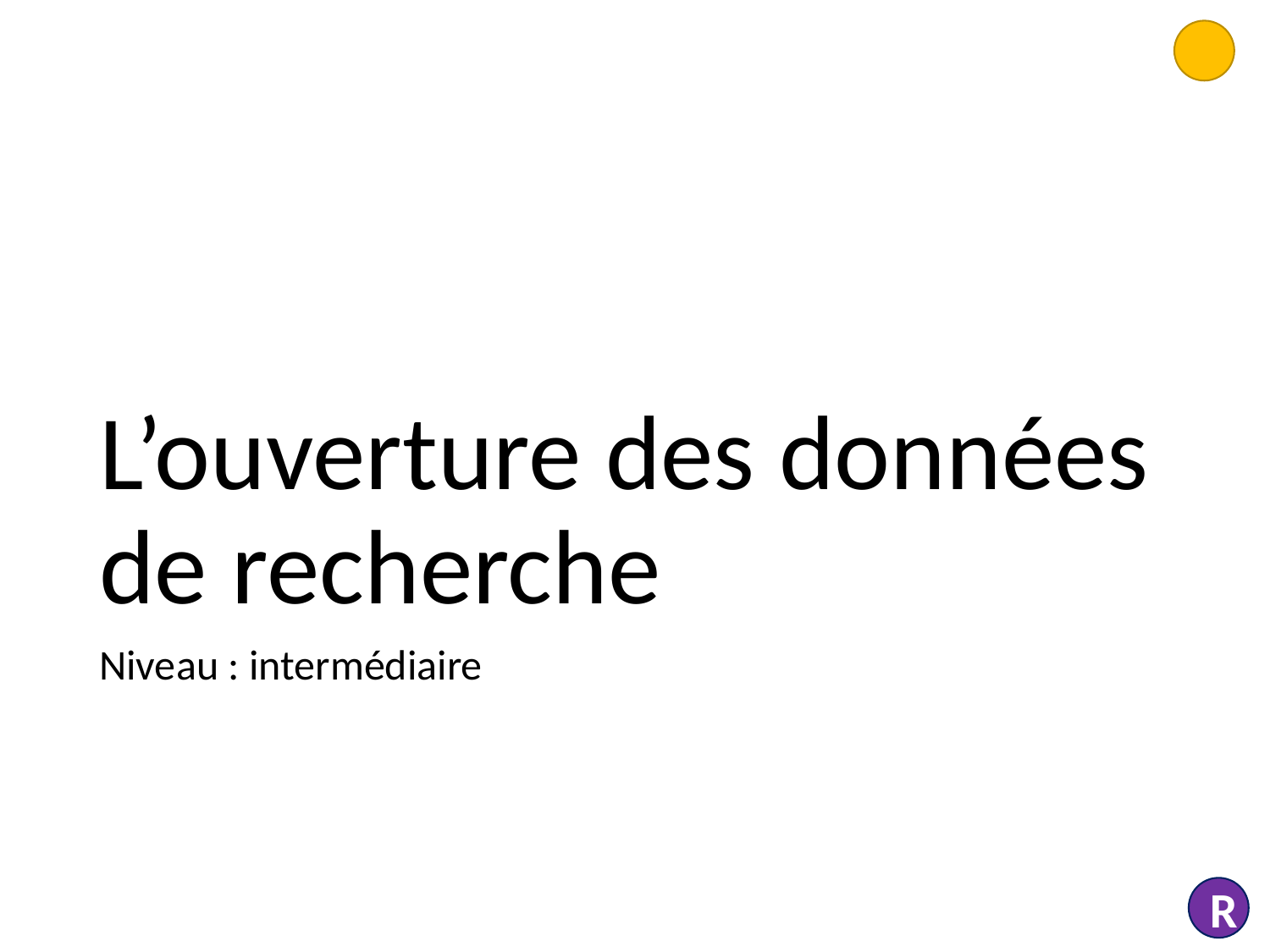

# L’ouverture des données de recherche
Niveau : intermédiaire
R